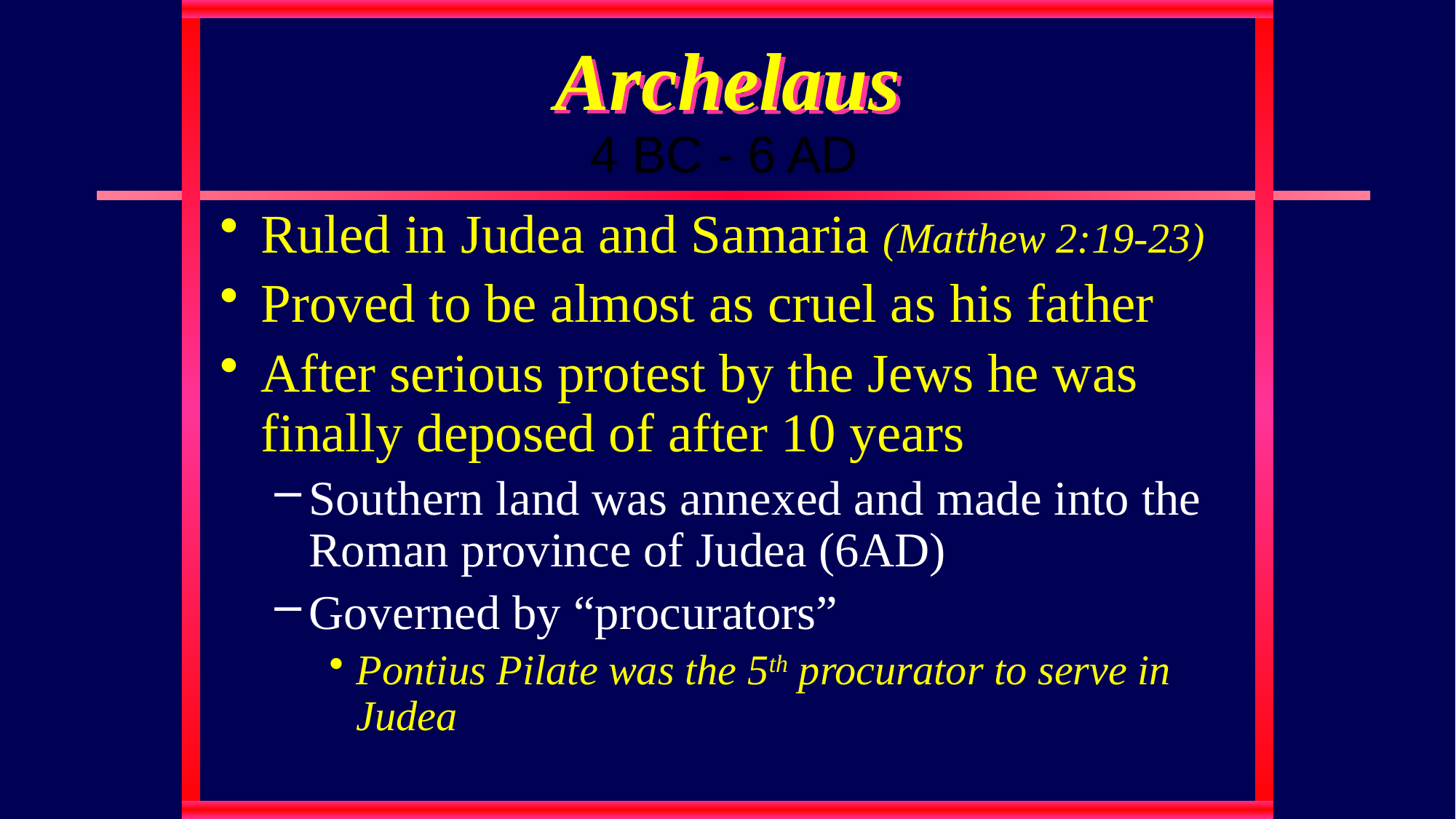

# Archelaus
4 BC - 6 AD
Ruled in Judea and Samaria (Matthew 2:19-23)
Proved to be almost as cruel as his father
After serious protest by the Jews he was finally deposed of after 10 years
Southern land was annexed and made into the Roman province of Judea (6AD)
Governed by “procurators”
Pontius Pilate was the 5th procurator to serve in Judea